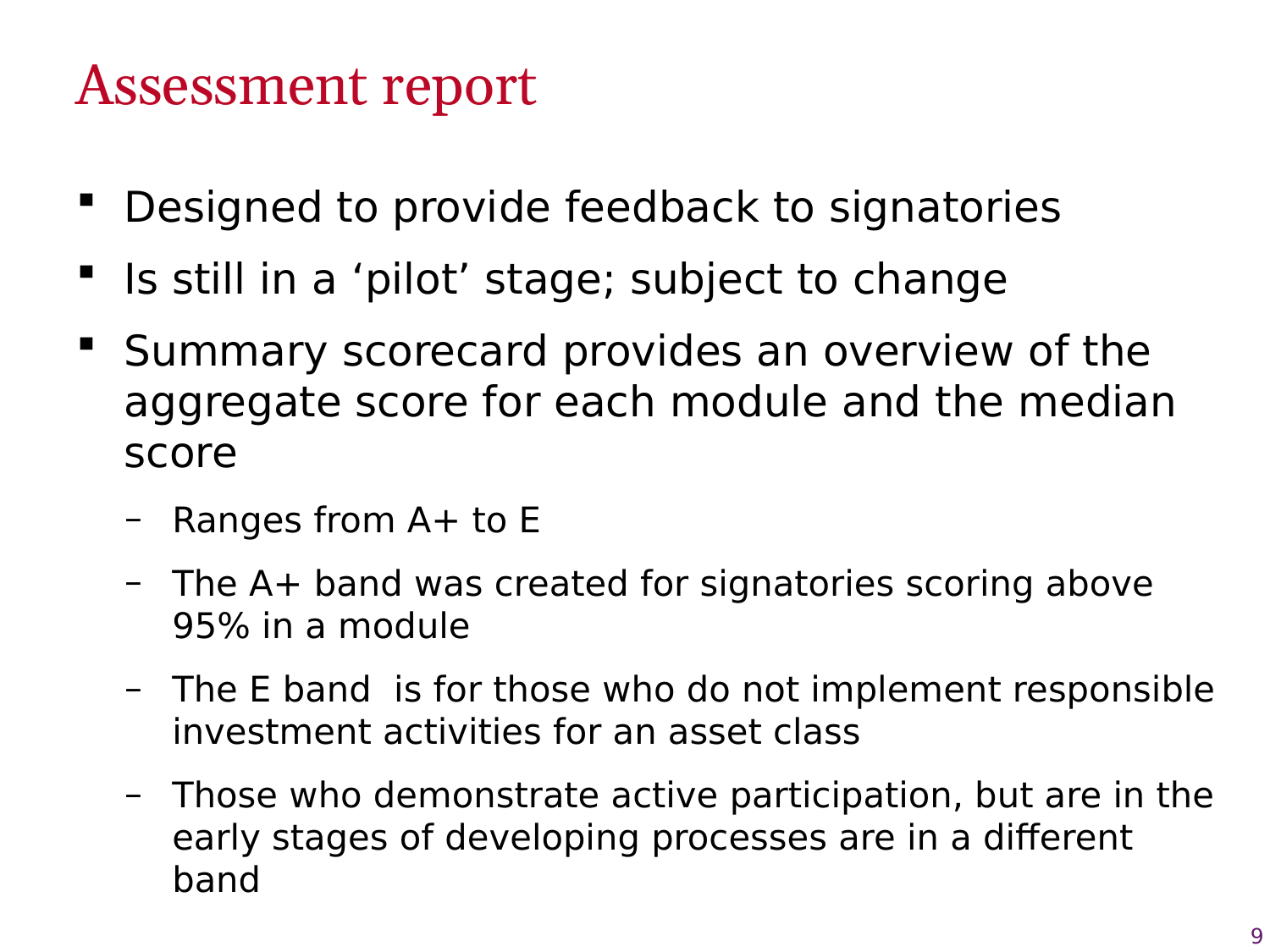

# Assessment report
Designed to provide feedback to signatories
Is still in a ‘pilot’ stage; subject to change
Summary scorecard provides an overview of the aggregate score for each module and the median score
Ranges from A+ to E
The A+ band was created for signatories scoring above 95% in a module
The E band  is for those who do not implement responsible investment activities for an asset class
Those who demonstrate active participation, but are in the early stages of developing processes are in a different band